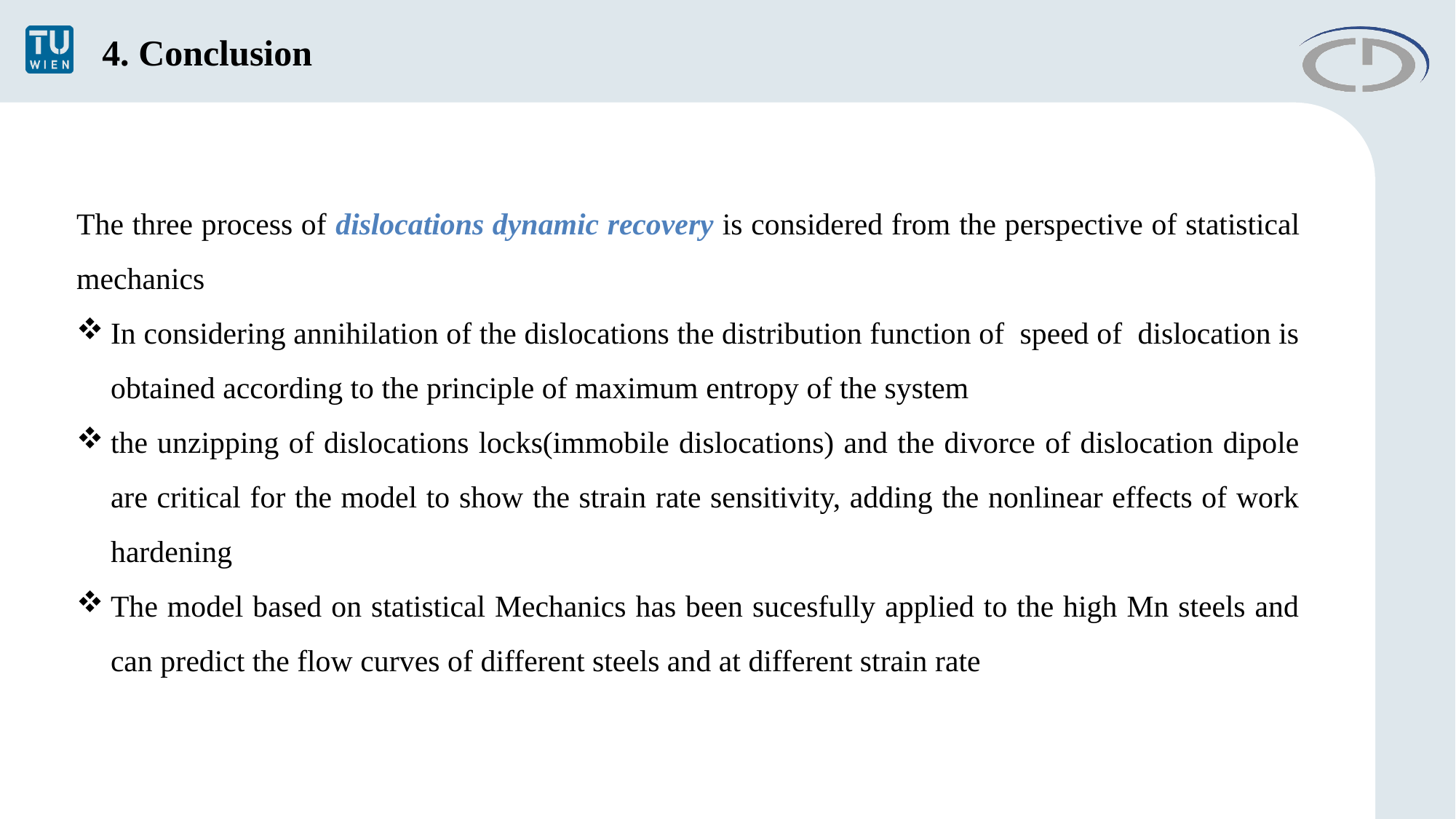

4. Conclusion
The three process of dislocations dynamic recovery is considered from the perspective of statistical mechanics
In considering annihilation of the dislocations the distribution function of  speed of  dislocation is obtained according to the principle of maximum entropy of the system
the unzipping of dislocations locks(immobile dislocations) and the divorce of dislocation dipole are critical for the model to show the strain rate sensitivity, adding the nonlinear effects of work hardening
The model based on statistical Mechanics has been sucesfully applied to the high Mn steels and can predict the flow curves of different steels and at different strain rate